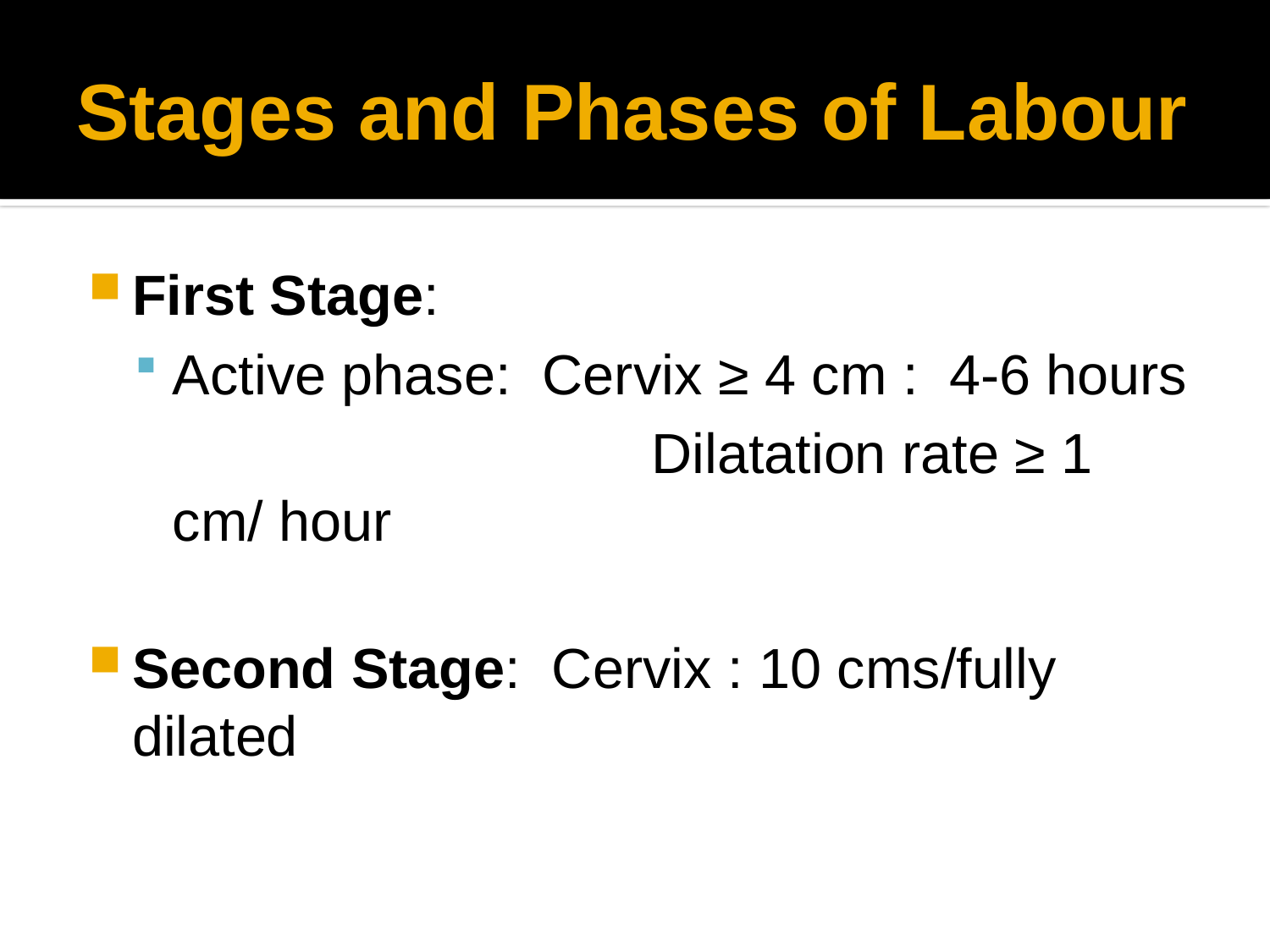

# Stages and Phases of Labour
First Stage:
Active phase:  Cervix ≥ 4 cm :  4-6 hours
                                 Dilatation rate ≥ 1 cm/ hour

Second Stage:  Cervix : 10 cms/fully dilated